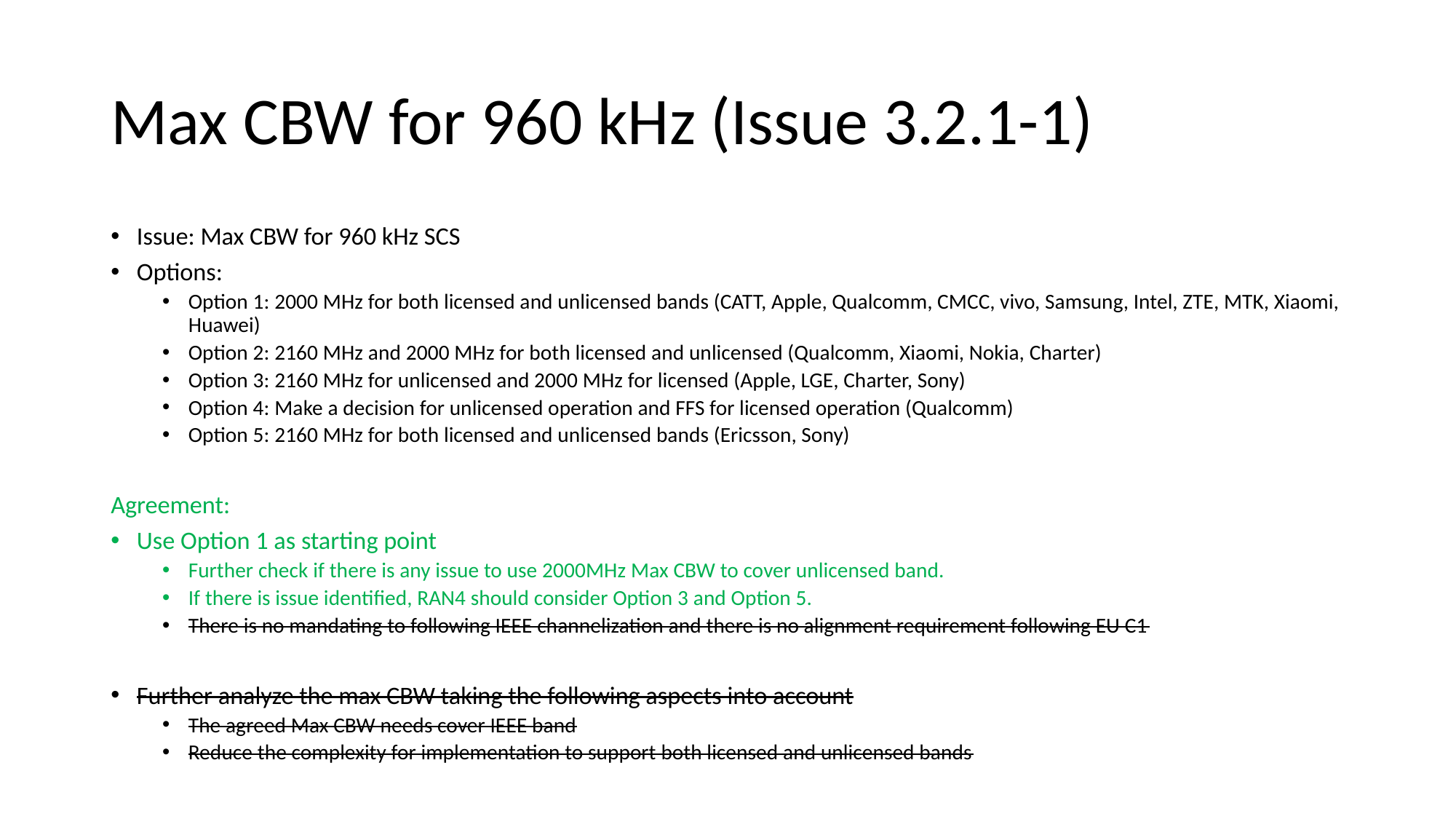

# Max CBW for 960 kHz (Issue 3.2.1-1)
Issue: Max CBW for 960 kHz SCS
Options:
Option 1: 2000 MHz for both licensed and unlicensed bands (CATT, Apple, Qualcomm, CMCC, vivo, Samsung, Intel, ZTE, MTK, Xiaomi, Huawei)
Option 2: 2160 MHz and 2000 MHz for both licensed and unlicensed (Qualcomm, Xiaomi, Nokia, Charter)
Option 3: 2160 MHz for unlicensed and 2000 MHz for licensed (Apple, LGE, Charter, Sony)
Option 4: Make a decision for unlicensed operation and FFS for licensed operation (Qualcomm)
Option 5: 2160 MHz for both licensed and unlicensed bands (Ericsson, Sony)

Agreement:
Use Option 1 as starting point
Further check if there is any issue to use 2000MHz Max CBW to cover unlicensed band.
If there is issue identified, RAN4 should consider Option 3 and Option 5.
There is no mandating to following IEEE channelization and there is no alignment requirement following EU C1

Further analyze the max CBW taking the following aspects into account
The agreed Max CBW needs cover IEEE band
Reduce the complexity for implementation to support both licensed and unlicensed bands